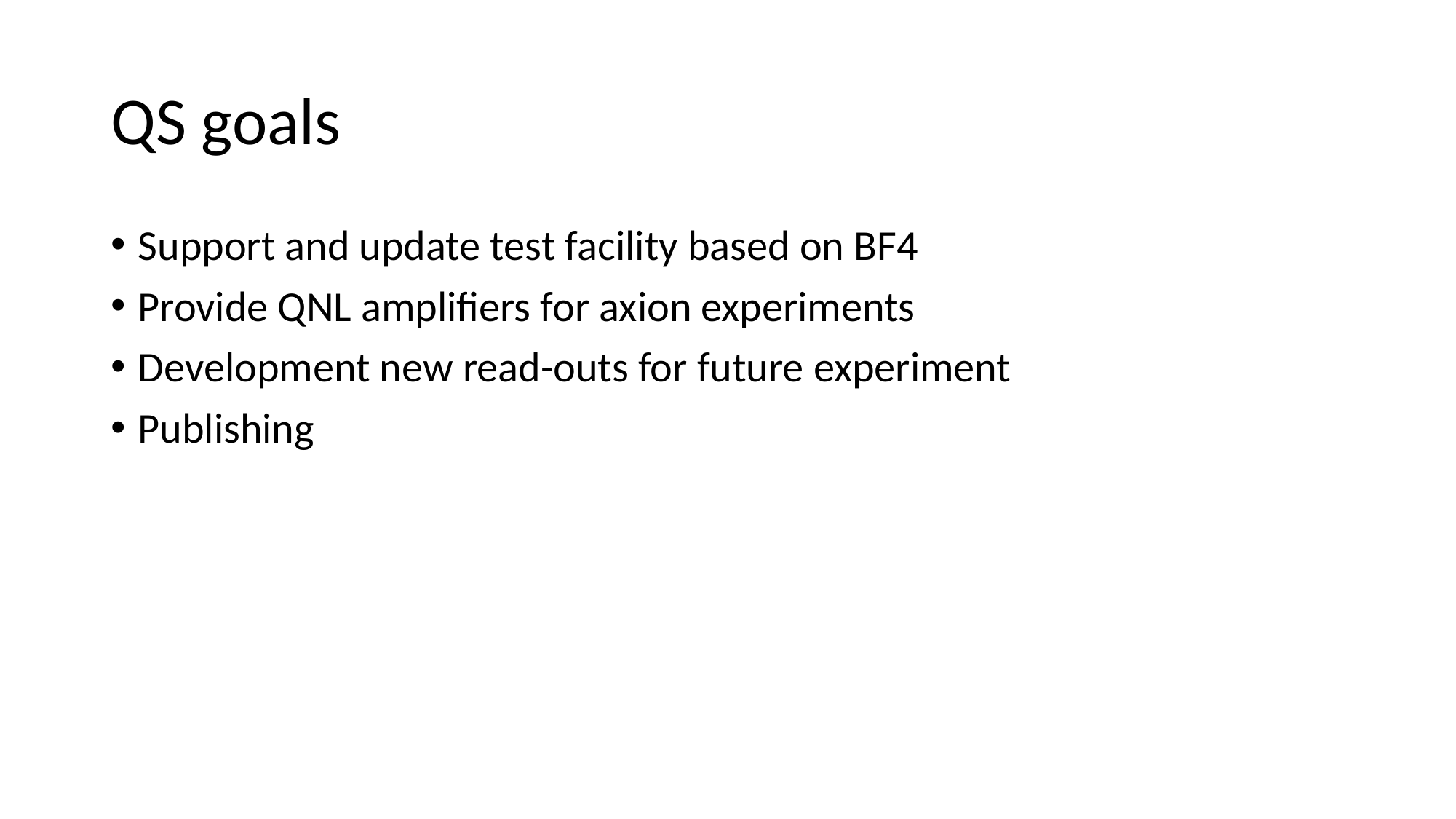

# QS goals
Support and update test facility based on BF4
Provide QNL amplifiers for axion experiments
Development new read-outs for future experiment
Publishing